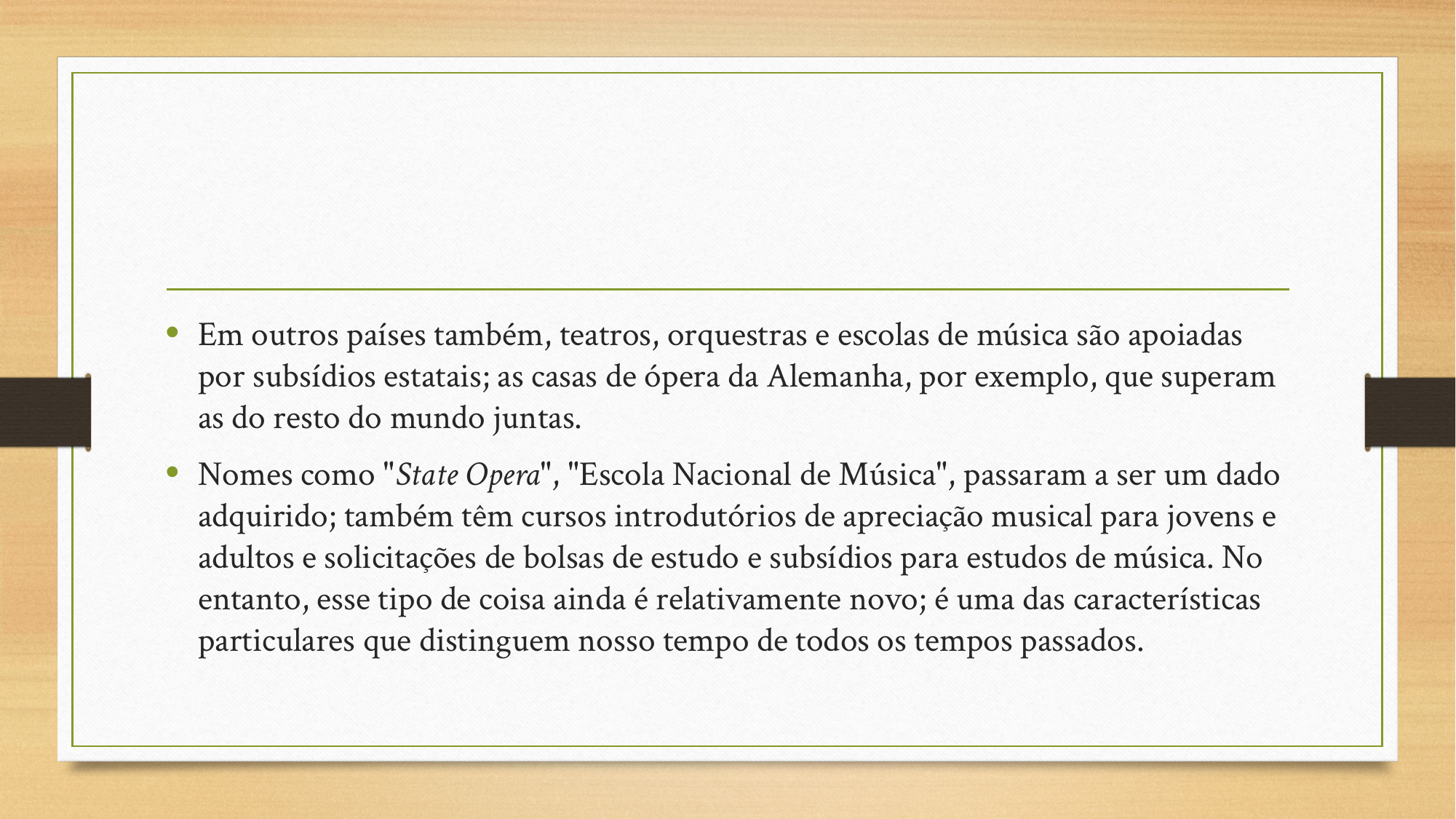

#
Em outros países também, teatros, orquestras e escolas de música são apoiadas por subsídios estatais; as casas de ópera da Alemanha, por exemplo, que superam as do resto do mundo juntas.
Nomes como "State Opera", "Escola Nacional de Música", passaram a ser um dado adquirido; também têm cursos introdutórios de apreciação musical para jovens e adultos e solicitações de bolsas de estudo e subsídios para estudos de música. No entanto, esse tipo de coisa ainda é relativamente novo; é uma das características particulares que distinguem nosso tempo de todos os tempos passados.